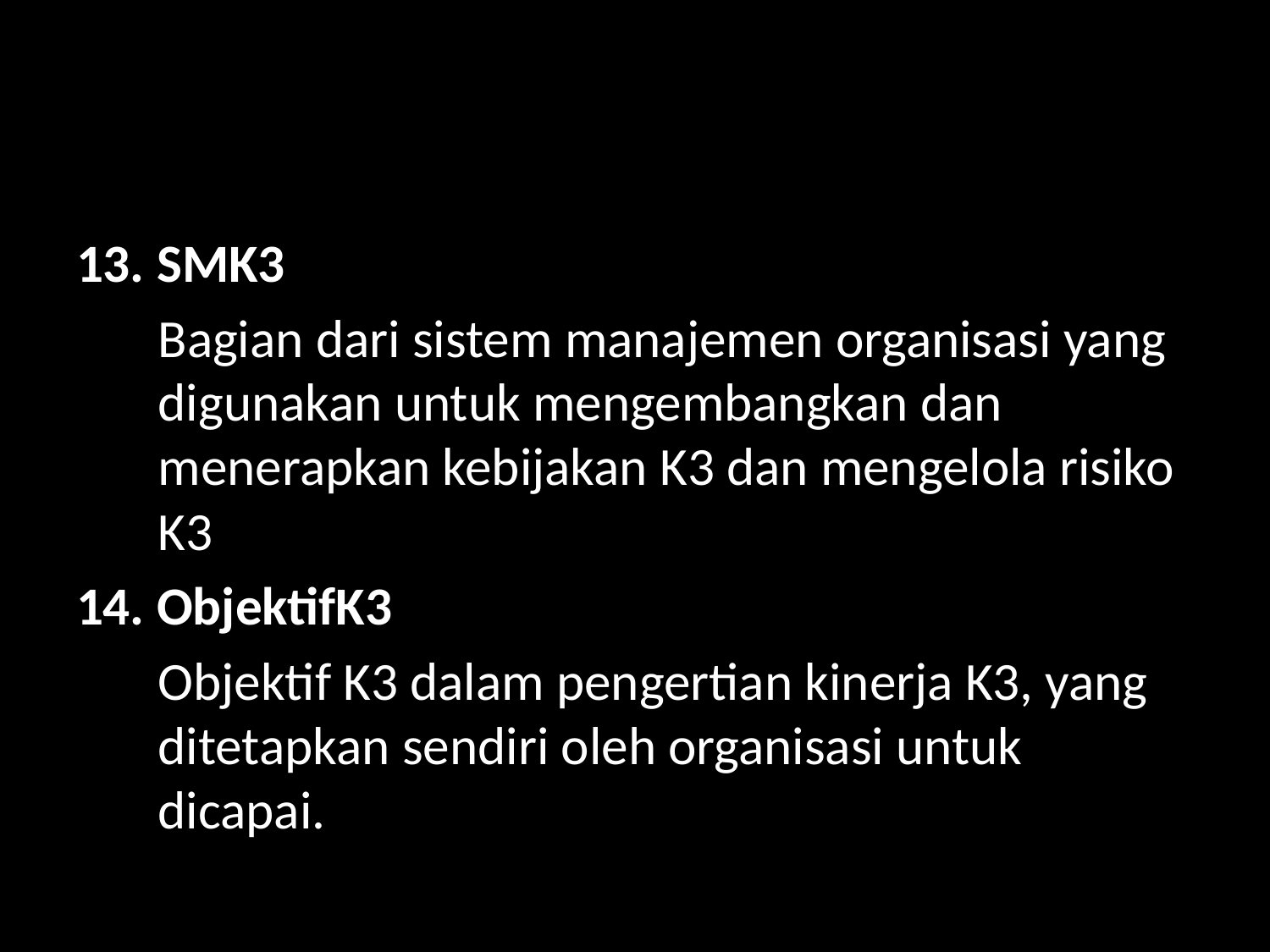

#
13. SMK3
	Bagian dari sistem manajemen organisasi yang digunakan untuk mengembangkan dan menerapkan kebijakan K3 dan mengelola risiko K3
14. ObjektifK3
	Objektif K3 dalam pengertian kinerja K3, yang ditetapkan sendiri oleh organisasi untuk dicapai.